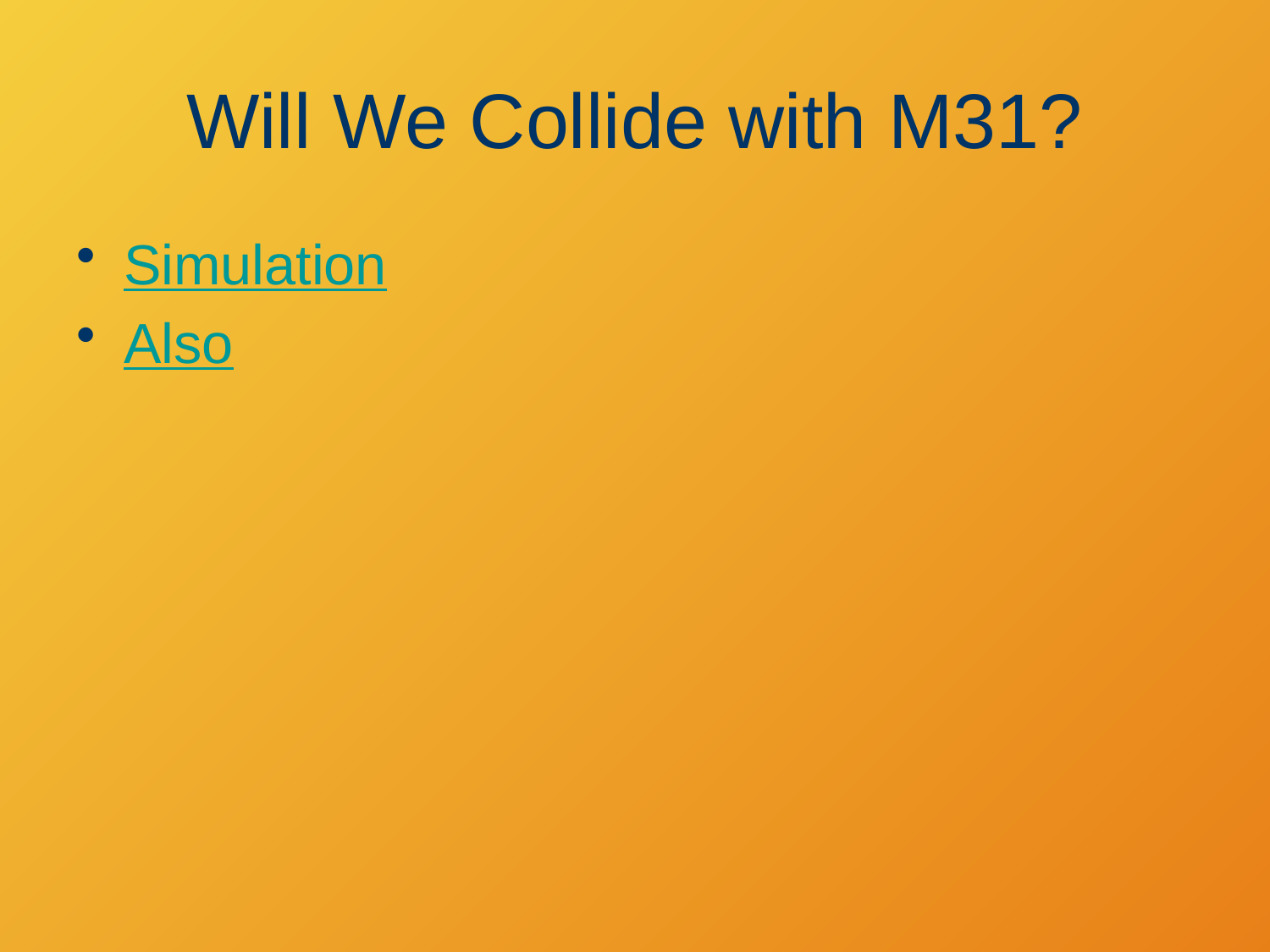

# Will We Collide with M31?
Simulation
Also